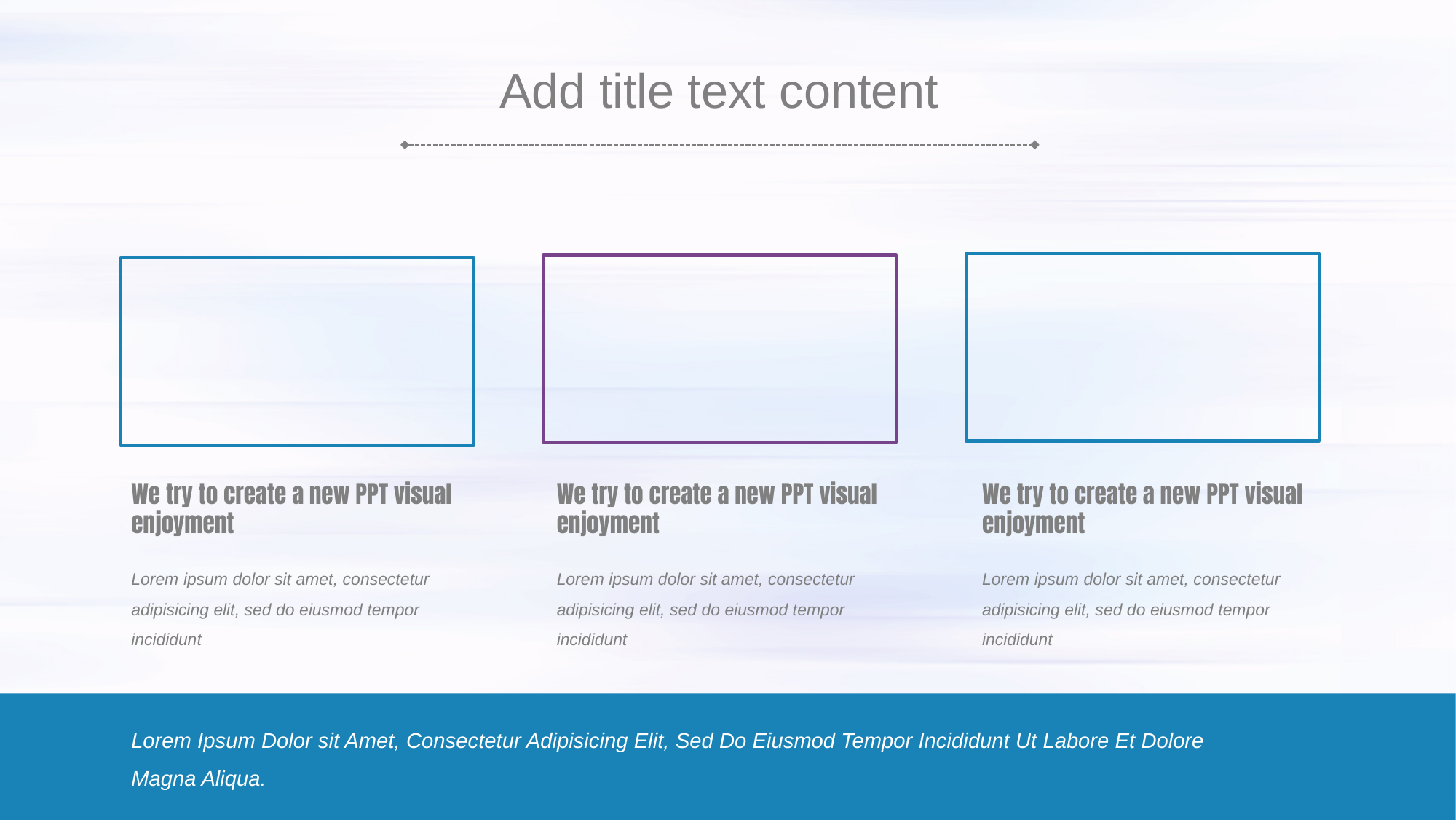

Add title text content

We try to create a new PPT visual enjoyment
We try to create a new PPT visual enjoyment
We try to create a new PPT visual enjoyment
Lorem ipsum dolor sit amet, consectetur adipisicing elit, sed do eiusmod tempor incididunt
Lorem ipsum dolor sit amet, consectetur adipisicing elit, sed do eiusmod tempor incididunt
Lorem ipsum dolor sit amet, consectetur adipisicing elit, sed do eiusmod tempor incididunt

Lorem Ipsum Dolor sit Amet, Consectetur Adipisicing Elit, Sed Do Eiusmod Tempor Incididunt Ut Labore Et Dolore Magna Aliqua.